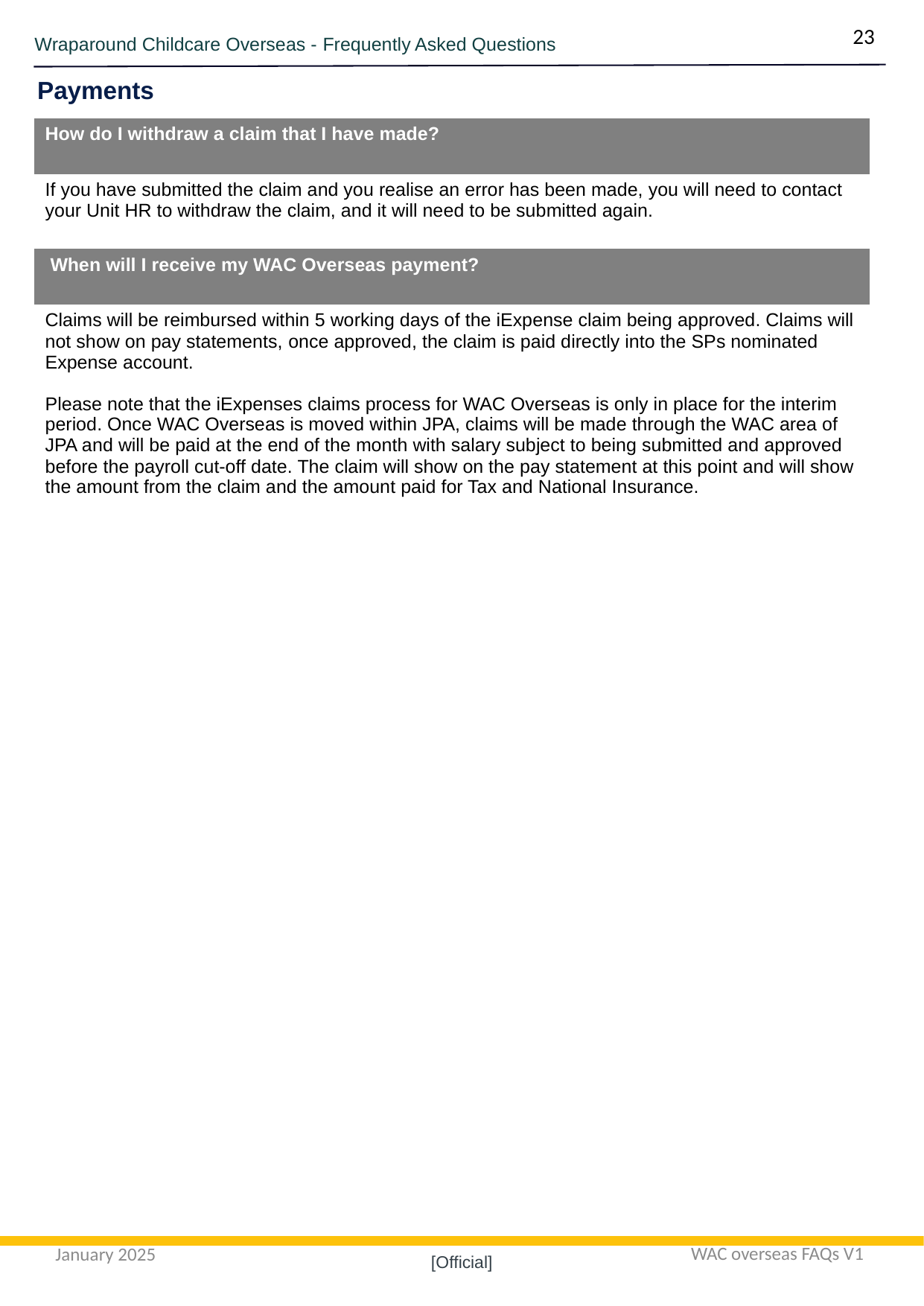

23
Wraparound Childcare Overseas - Frequently Asked Questions
Payments
| How do I withdraw a claim that I have made? |
| --- |
| If you have submitted the claim and you realise an error has been made, you will need to contact your Unit HR to withdraw the claim, and it will need to be submitted again. |
| When will I receive my WAC Overseas payment? |
| Claims will be reimbursed within 5 working days of the iExpense claim being approved. Claims will not show on pay statements, once approved, the claim is paid directly into the SPs nominated Expense account. Please note that the iExpenses claims process for WAC Overseas is only in place for the interim period. Once WAC Overseas is moved within JPA, claims will be made through the WAC area of JPA and will be paid at the end of the month with salary subject to being submitted and approved before the payroll cut-off date. The claim will show on the pay statement at this point and will show the amount from the claim and the amount paid for Tax and National Insurance. |

WAC overseas FAQs V1
January 2025
[Official]